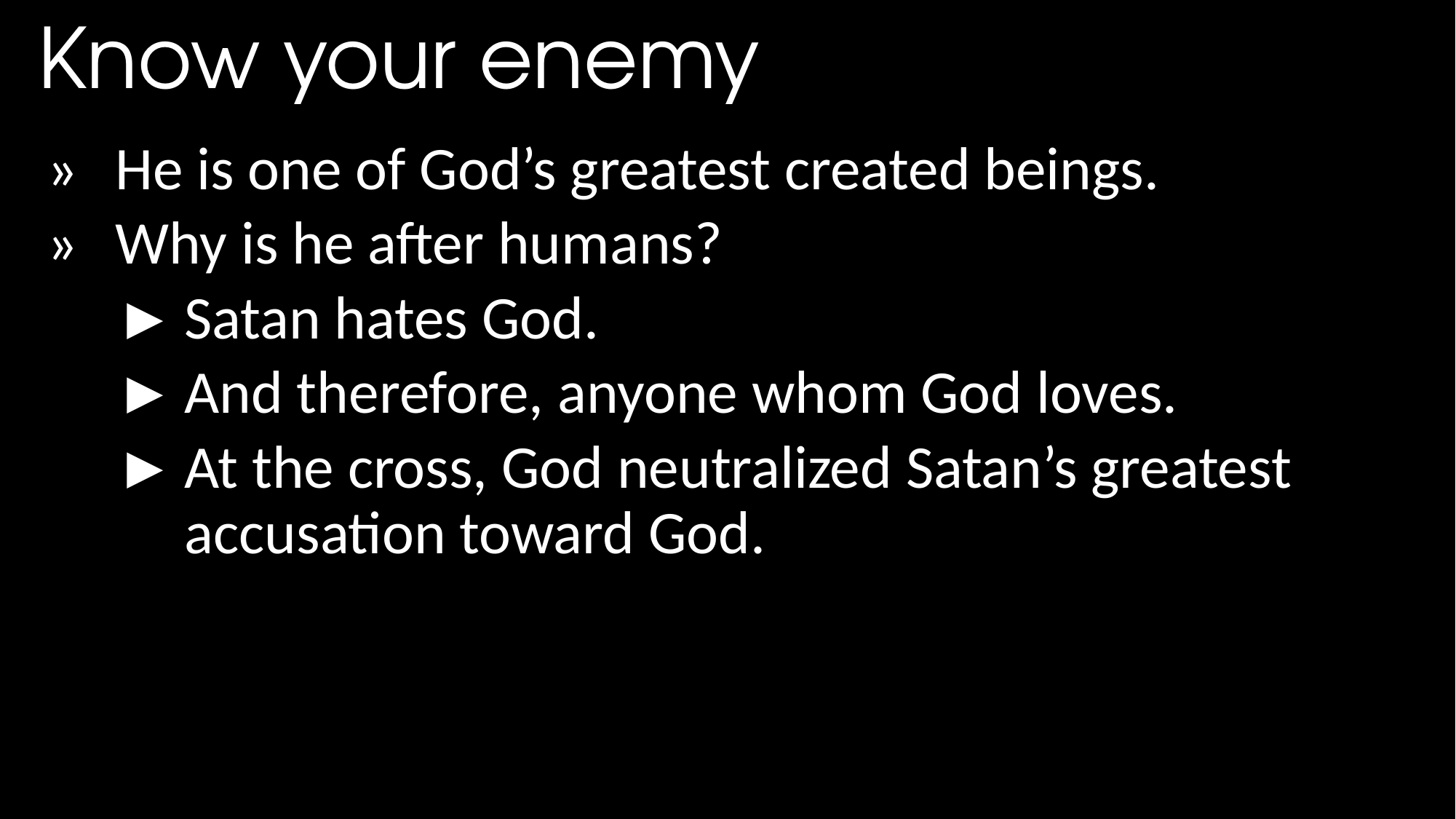

Know your enemy
»	He is one of God’s greatest created beings.
»	Why is he after humans?
►	Satan hates God.
►	And therefore, anyone whom God loves.
►	At the cross, God neutralized Satan’s greatest accusation toward God.